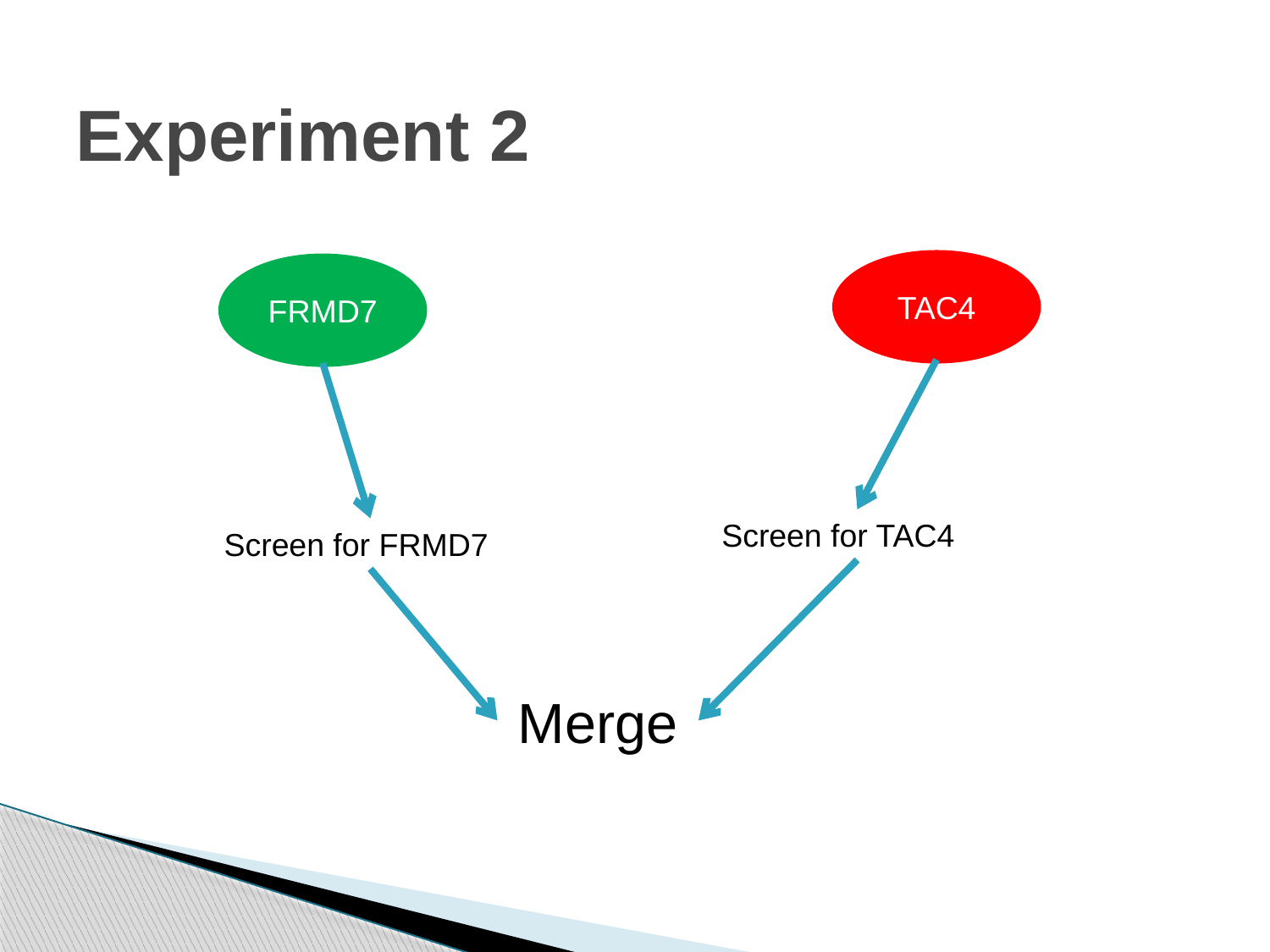

# Experiment 2
TAC4
FRMD7
Screen for TAC4
Screen for FRMD7
Merge